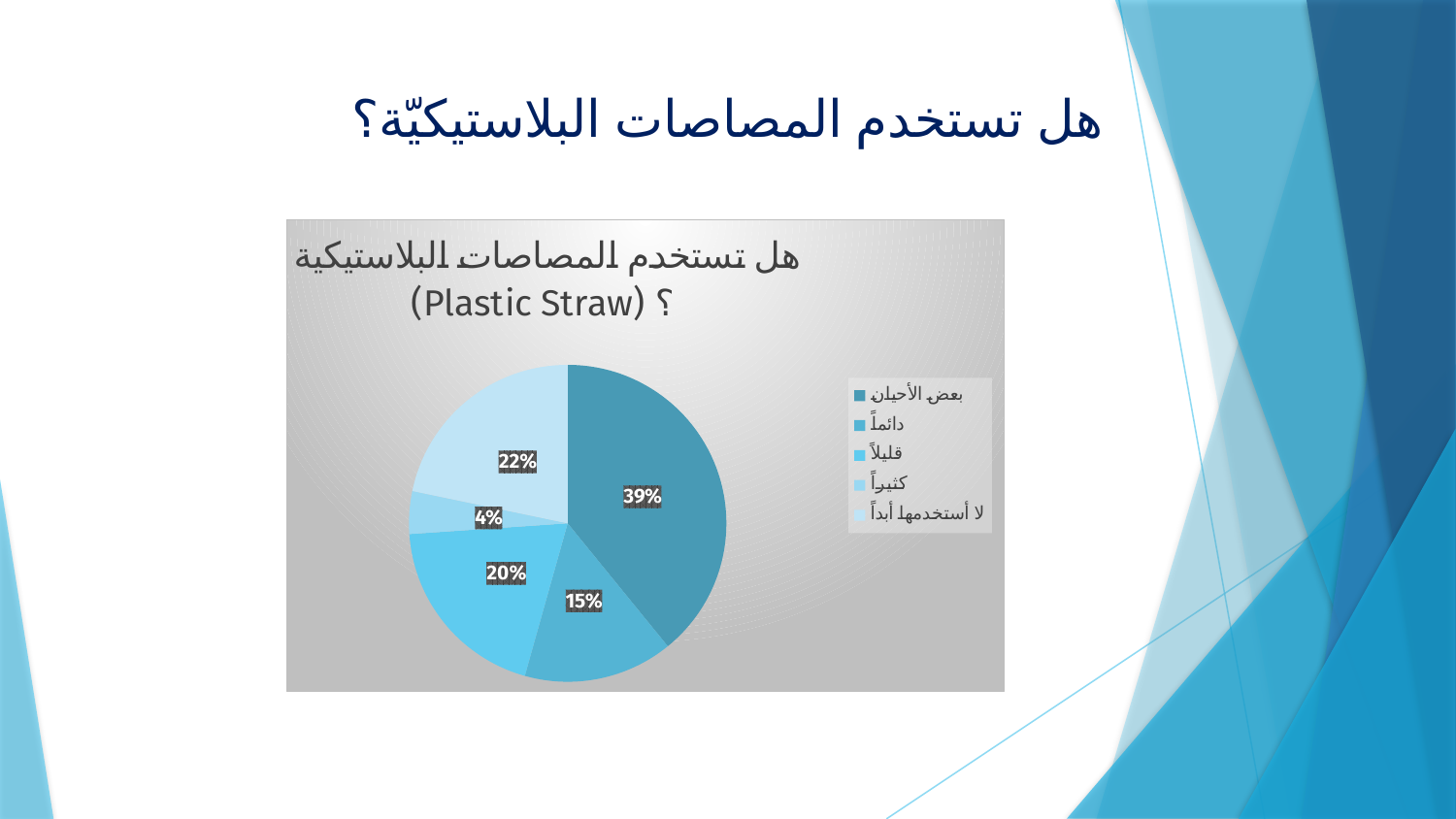

# هل تستخدم المصاصات البلاستيكيّة؟

### Chart: هل تستخدم المصاصات البلاستيكية (Plastic Straw) ؟

| Category |  |
|---|---|
| بعض الأحيان | 18.0 |
| دائماً | 7.0 |
| قليلاً | 9.0 |
| كثيراً | 2.0 |
| لا أستخدمها أبداً | 10.0 |